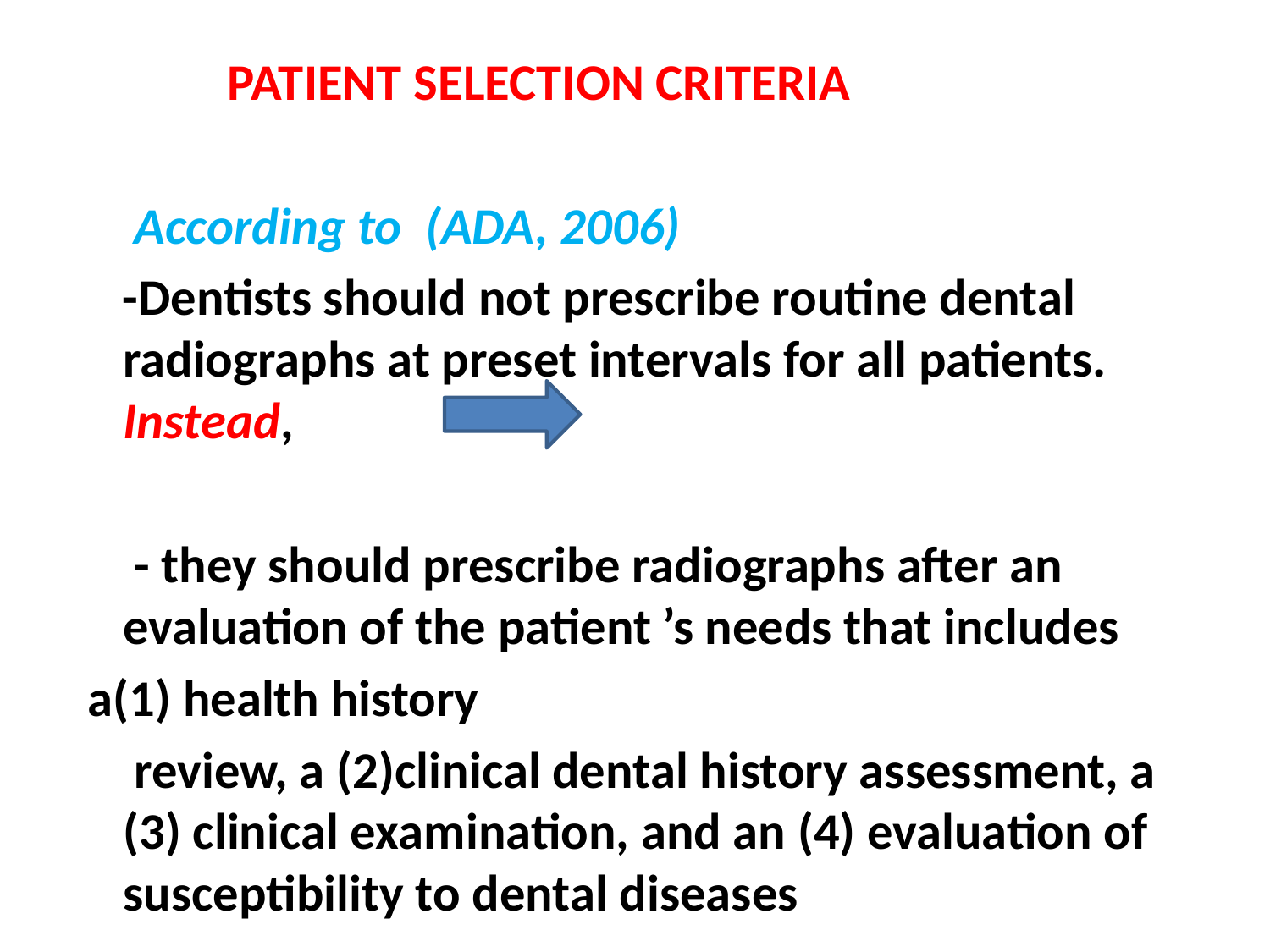

PATIENT SELECTION CRITERIA

     According to  (ADA, 2006)
    -Dentists should not prescribe routine dental radiographs at preset intervals for all patients. Instead,

     - they should prescribe radiographs after an evaluation of the patient ’s needs that includes
 a(1) health history
     review, a (2)clinical dental history assessment, a (3) clinical examination, and an (4) evaluation of susceptibility to dental diseases